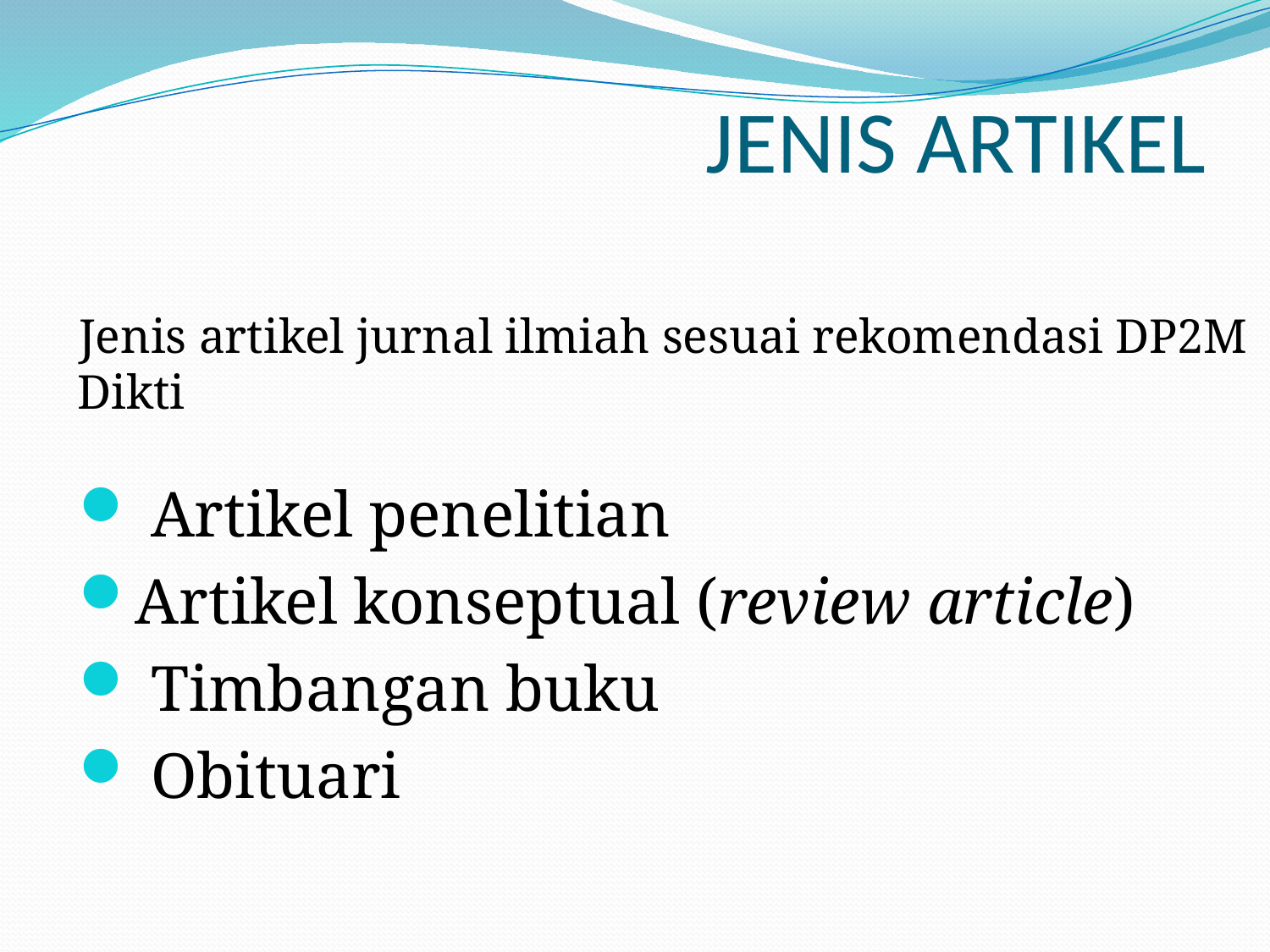

# JENIS ARTIKEL
Jenis artikel jurnal ilmiah sesuai rekomendasi DP2M Dikti

  Artikel penelitian
Artikel konseptual (review article)
  Timbangan buku
  Obituari